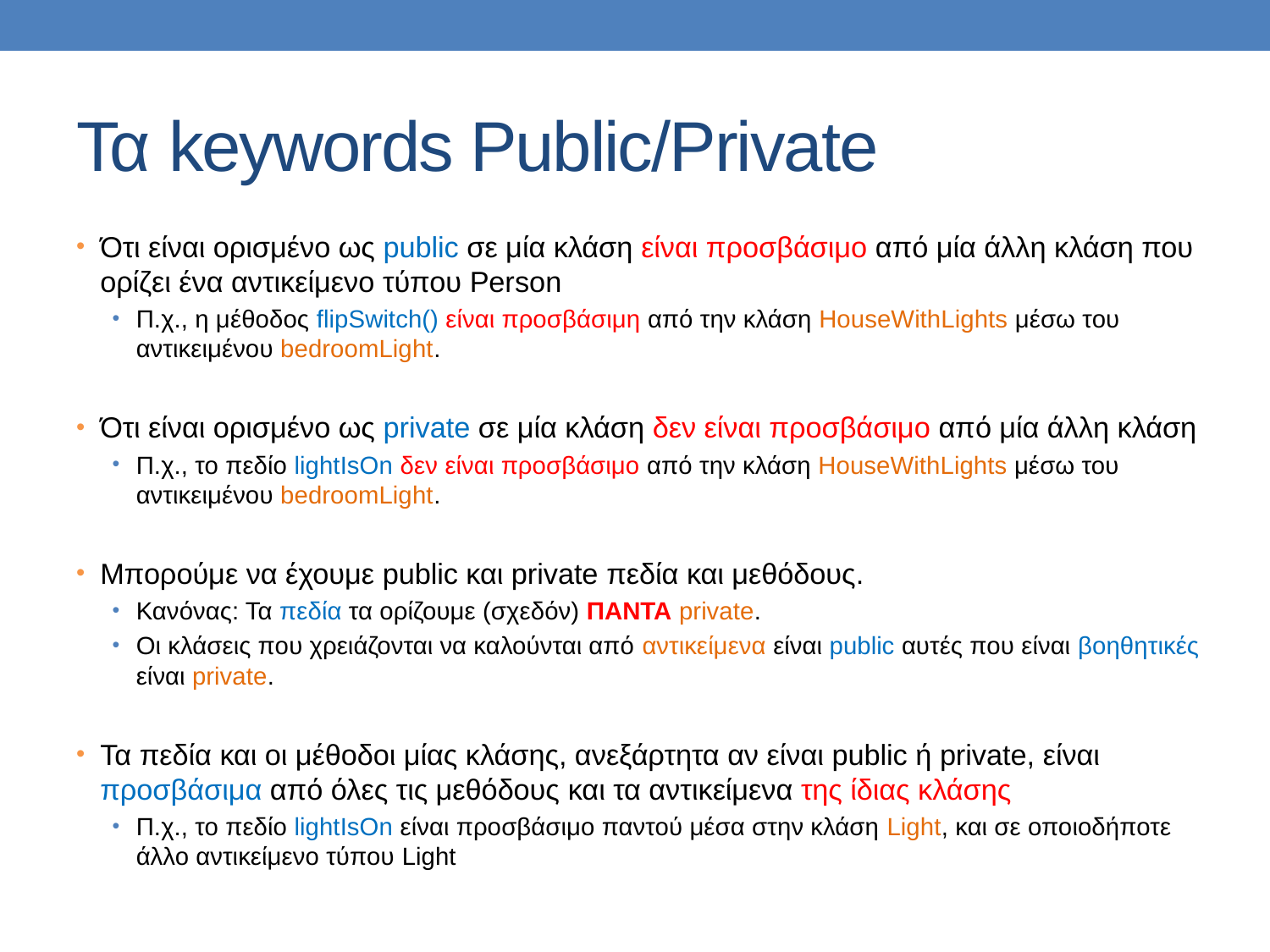

# Τα keywords Public/Private
Ότι είναι ορισμένο ως public σε μία κλάση είναι προσβάσιμο από μία άλλη κλάση που ορίζει ένα αντικείμενο τύπου Person
Π.χ., η μέθοδος flipSwitch() είναι προσβάσιμη από την κλάση HouseWithLights μέσω του αντικειμένου bedroomLight.

Ότι είναι ορισμένο ως private σε μία κλάση δεν είναι προσβάσιμο από μία άλλη κλάση
Π.χ., το πεδίο lightIsOn δεν είναι προσβάσιμο από την κλάση HouseWithLights μέσω του αντικειμένου bedroomLight.

Μπορούμε να έχουμε public και private πεδία και μεθόδους.
Κανόνας: Τα πεδία τα ορίζουμε (σχεδόν) ΠΑΝΤΑ private.
Οι κλάσεις που χρειάζονται να καλούνται από αντικείμενα είναι public αυτές που είναι βοηθητικές είναι private.

Τα πεδία και οι μέθοδοι μίας κλάσης, ανεξάρτητα αν είναι public ή private, είναι προσβάσιμα από όλες τις μεθόδους και τα αντικείμενα της ίδιας κλάσης
Π.χ., το πεδίο lightIsOn είναι προσβάσιμο παντού μέσα στην κλάση Light, και σε οποιοδήποτε άλλο αντικείμενο τύπου Light